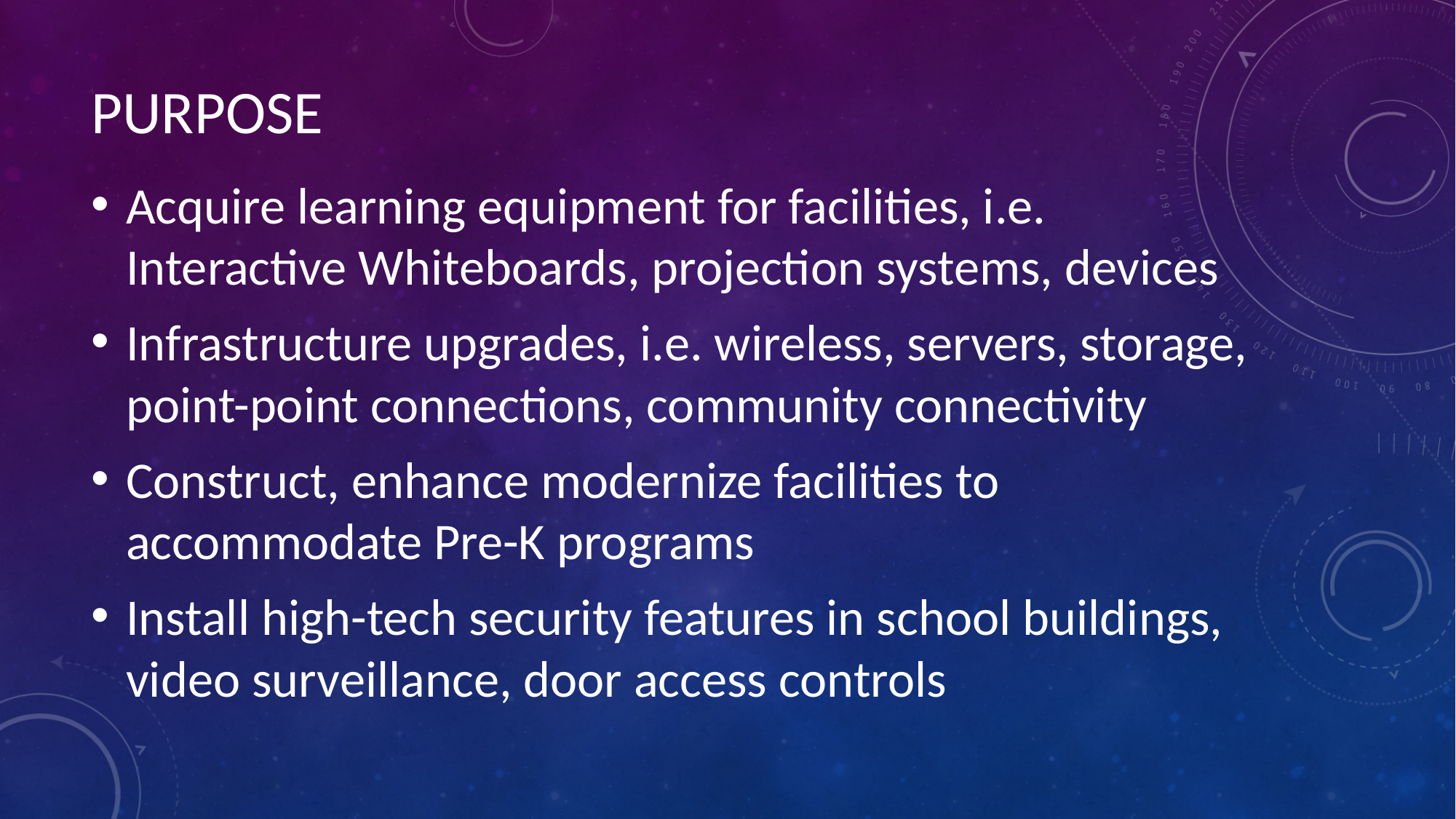

# Purpose
Acquire learning equipment for facilities, i.e. Interactive Whiteboards, projection systems, devices
Infrastructure upgrades, i.e. wireless, servers, storage, point-point connections, community connectivity
Construct, enhance modernize facilities to accommodate Pre-K programs
Install high-tech security features in school buildings, video surveillance, door access controls